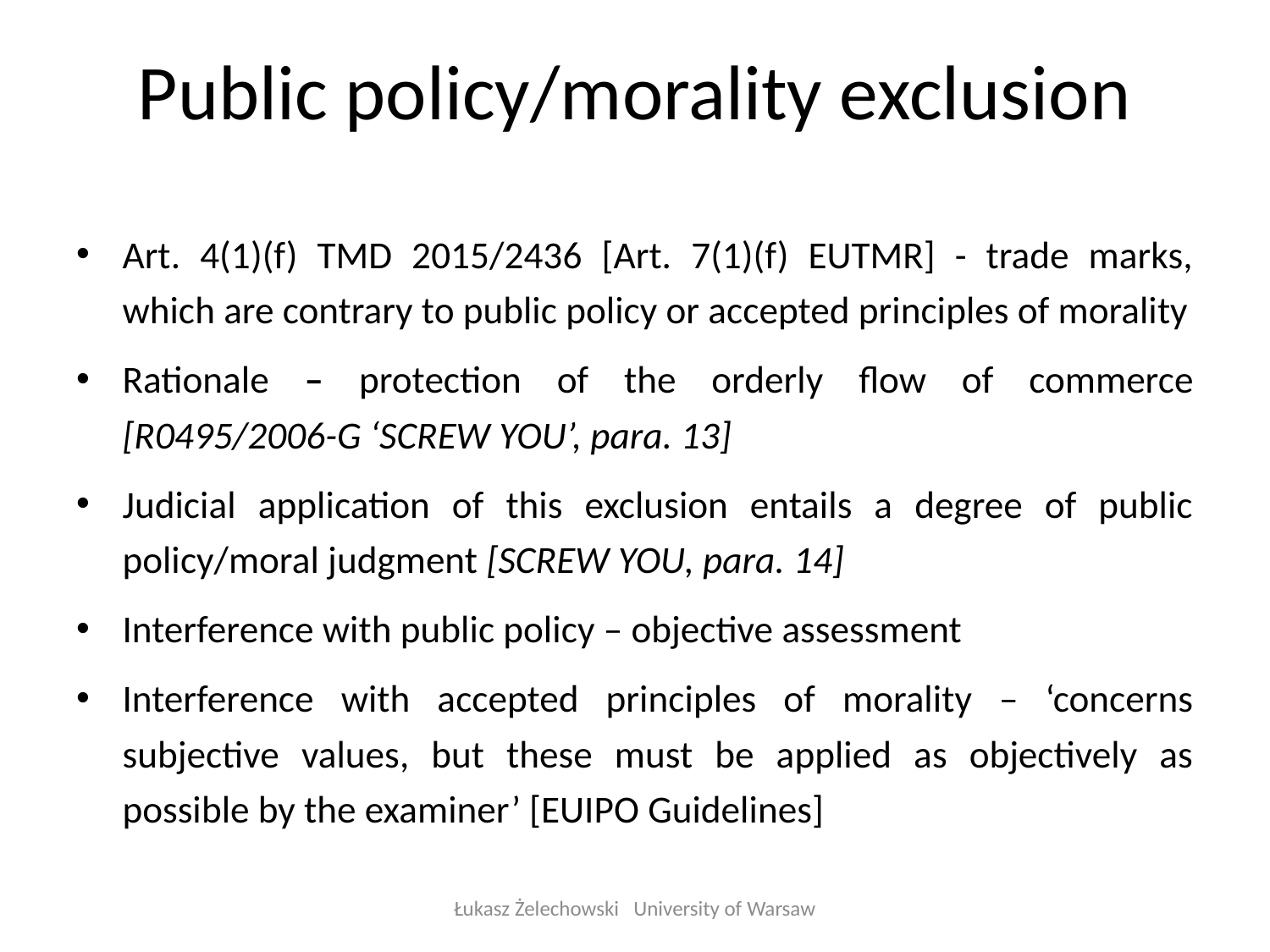

# Public policy/morality exclusion
Art. 4(1)(f) TMD 2015/2436 [Art. 7(1)(f) EUTMR] - trade marks, which are contrary to public policy or accepted principles of morality
Rationale – protection of the orderly flow of commerce [R0495/2006-G ‘SCREW YOU’, para. 13]
Judicial application of this exclusion entails a degree of public policy/moral judgment [SCREW YOU, para. 14]
Interference with public policy – objective assessment
Interference with accepted principles of morality – ‘concerns subjective values, but these must be applied as objectively as possible by the examiner’ [EUIPO Guidelines]

Łukasz Żelechowski   University of Warsaw